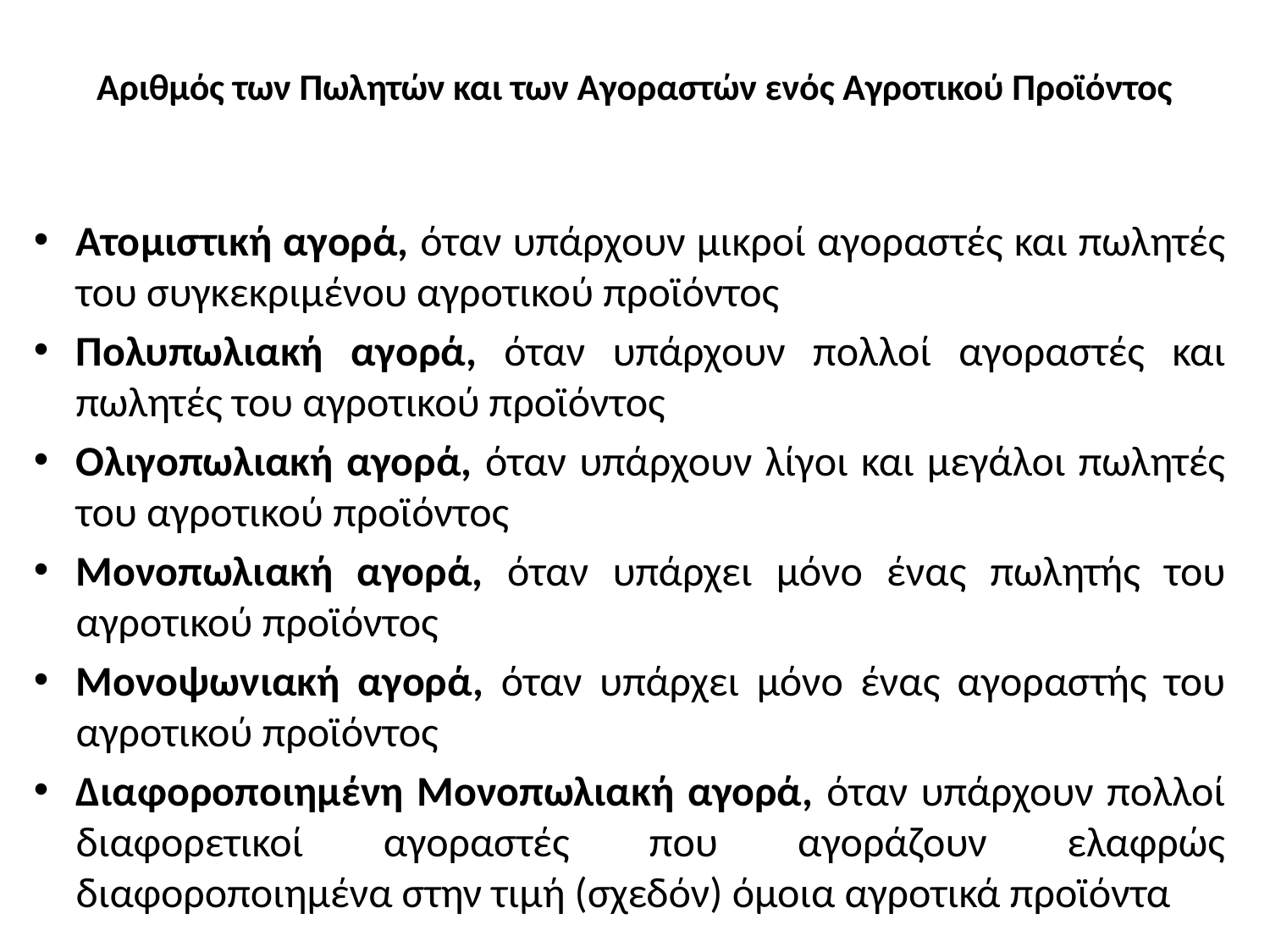

# Αριθμός των Πωλητών και των Αγοραστών ενός Αγροτικού Προϊόντος

Ατομιστική αγορά, όταν υπάρχουν μικροί αγοραστές και πωλητές του συγκεκριμένου αγροτικού προϊόντος
Πολυπωλιακή αγορά, όταν υπάρχουν πολλοί αγοραστές και πωλητές του αγροτικού προϊόντος
Ολιγοπωλιακή αγορά, όταν υπάρχουν λίγοι και μεγάλοι πωλητές του αγροτικού προϊόντος
Μονοπωλιακή αγορά, όταν υπάρχει μόνο ένας πωλητής του αγροτικού προϊόντος
Μονοψωνιακή αγορά, όταν υπάρχει μόνο ένας αγοραστής του αγροτικού προϊόντος
Διαφοροποιημένη Μονοπωλιακή αγορά, όταν υπάρχουν πολλοί διαφορετικοί αγοραστές που αγοράζουν ελαφρώς διαφοροποιημένα στην τιμή (σχεδόν) όμοια αγροτικά προϊόντα